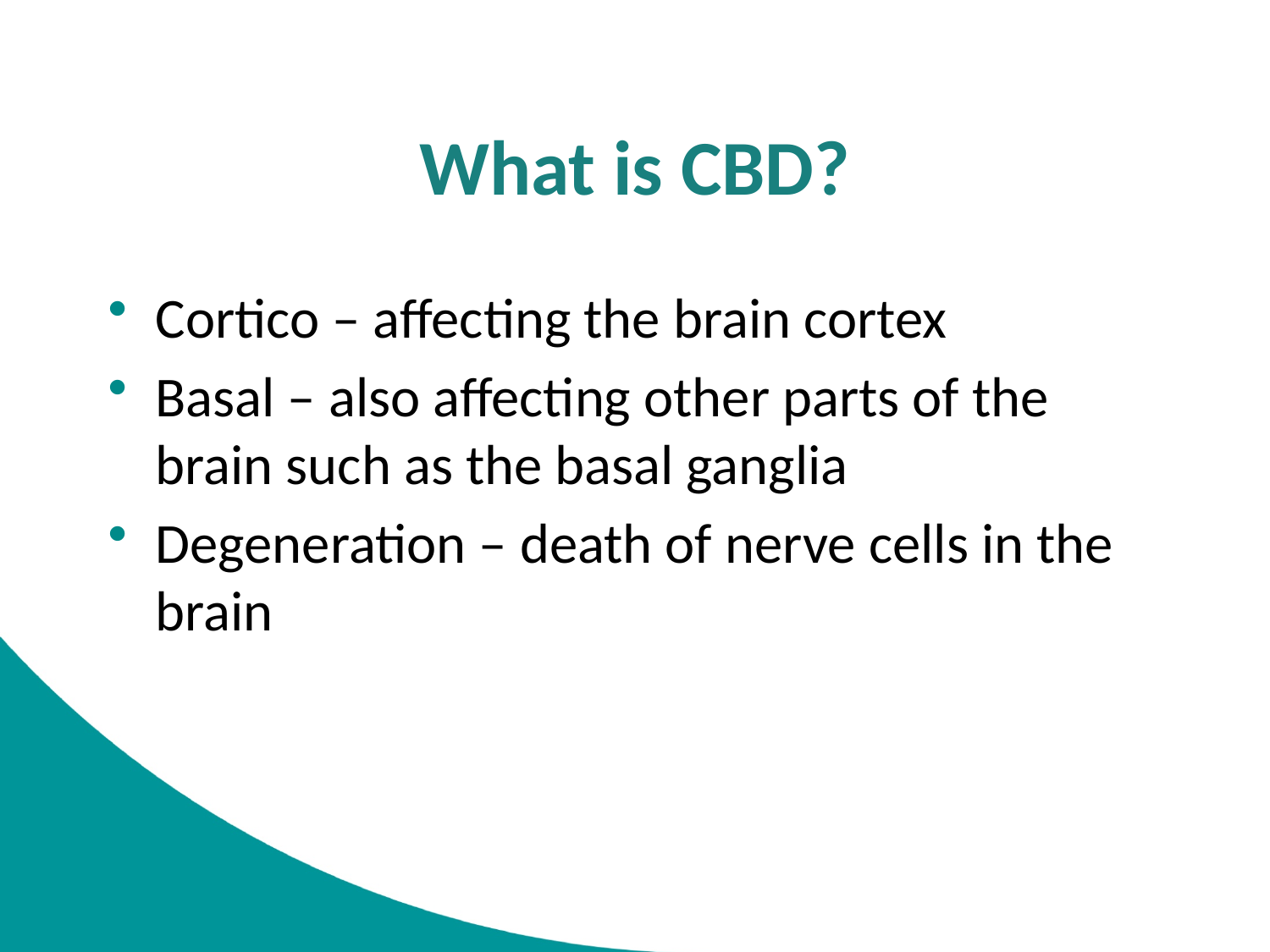

# What is CBD?
Cortico – affecting the brain cortex
Basal – also affecting other parts of the brain such as the basal ganglia
Degeneration – death of nerve cells in the brain